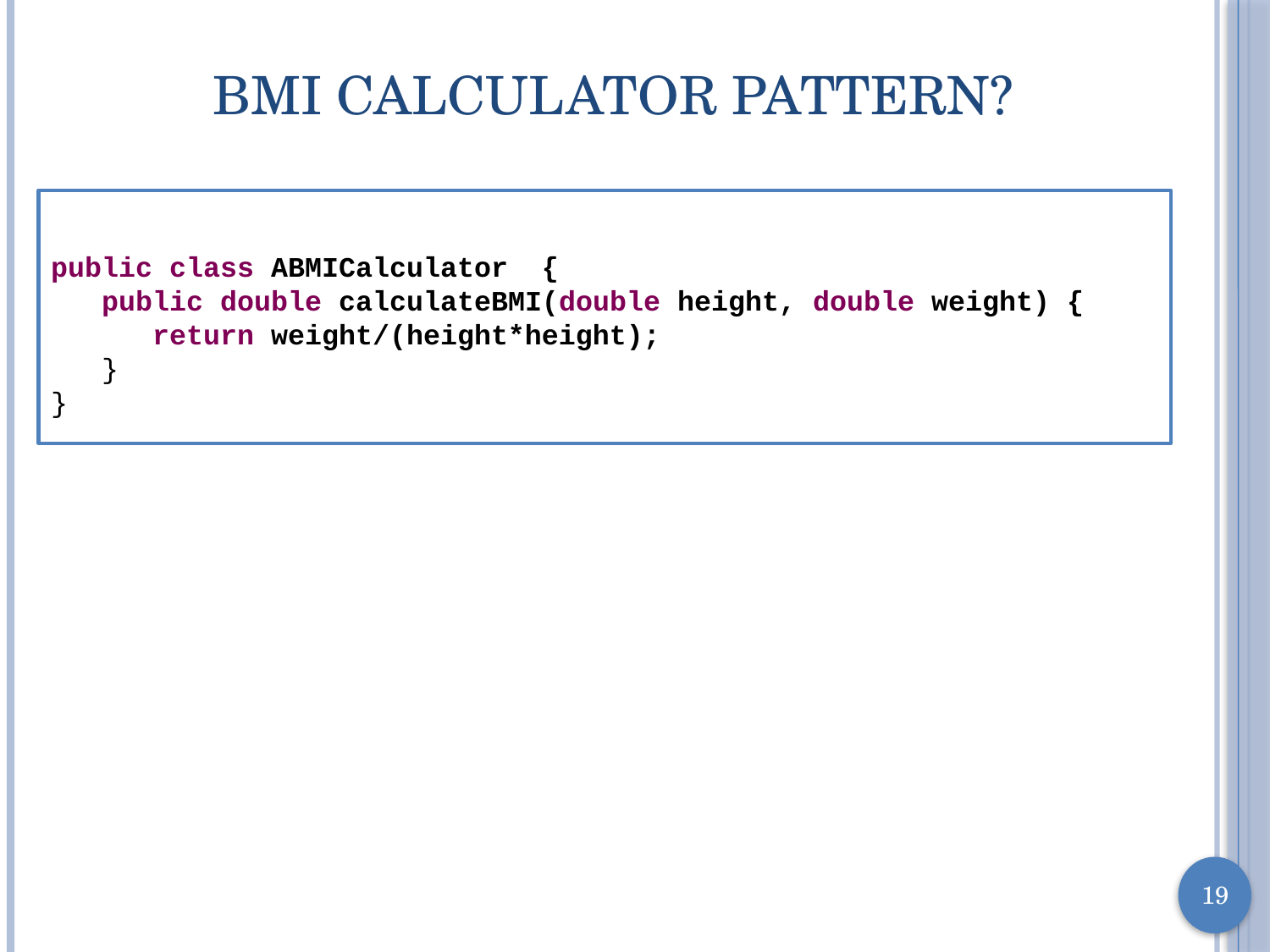

# BMI Calculator Pattern?

public class ABMICalculator  {
   public double calculateBMI(double height, double weight) {
      return weight/(height*height);
   }
}